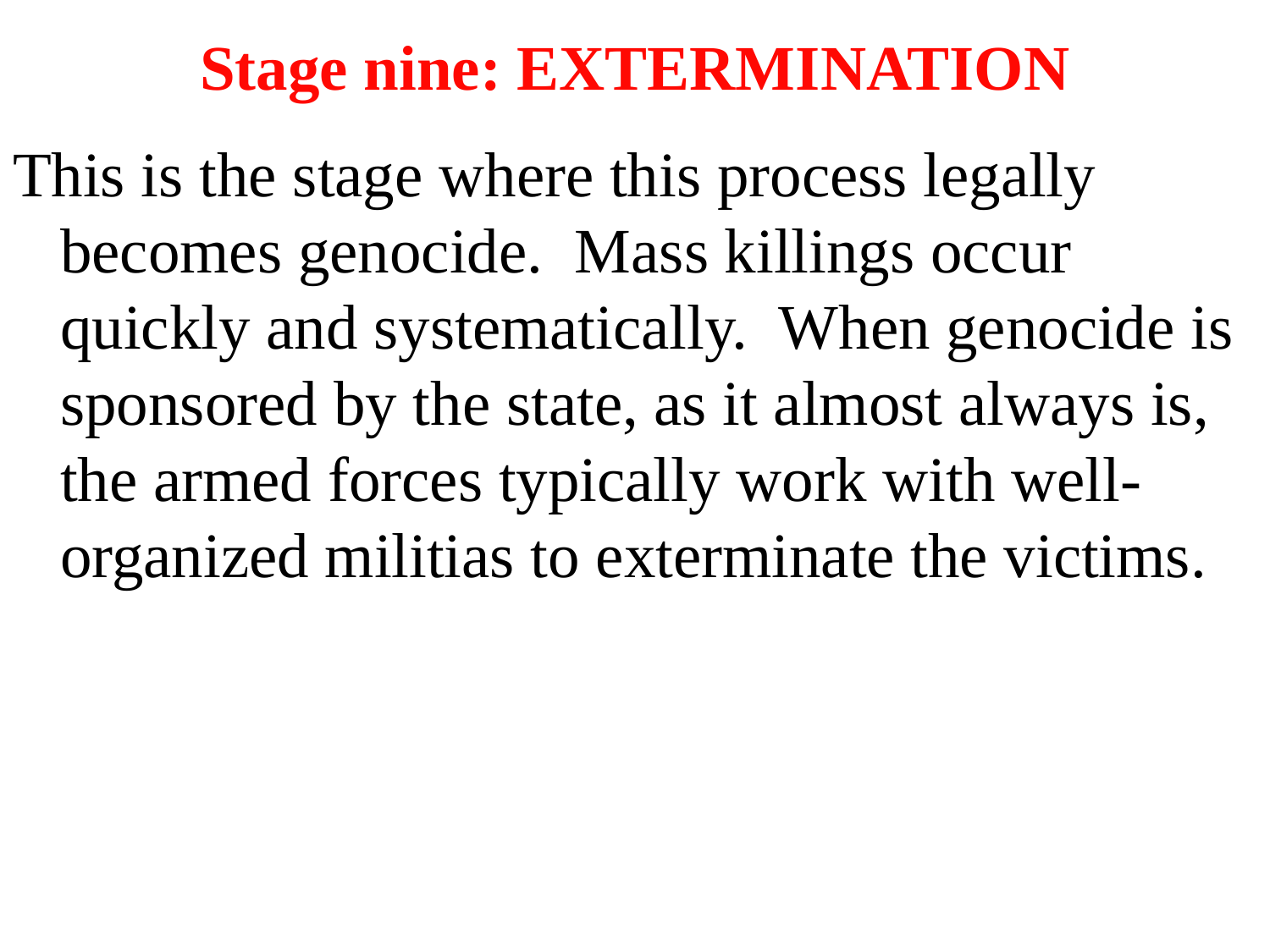

# Stage nine: EXTERMINATION
This is the stage where this process legally becomes genocide.  Mass killings occur quickly and systematically.  When genocide is sponsored by the state, as it almost always is, the armed forces typically work with well-organized militias to exterminate the victims.